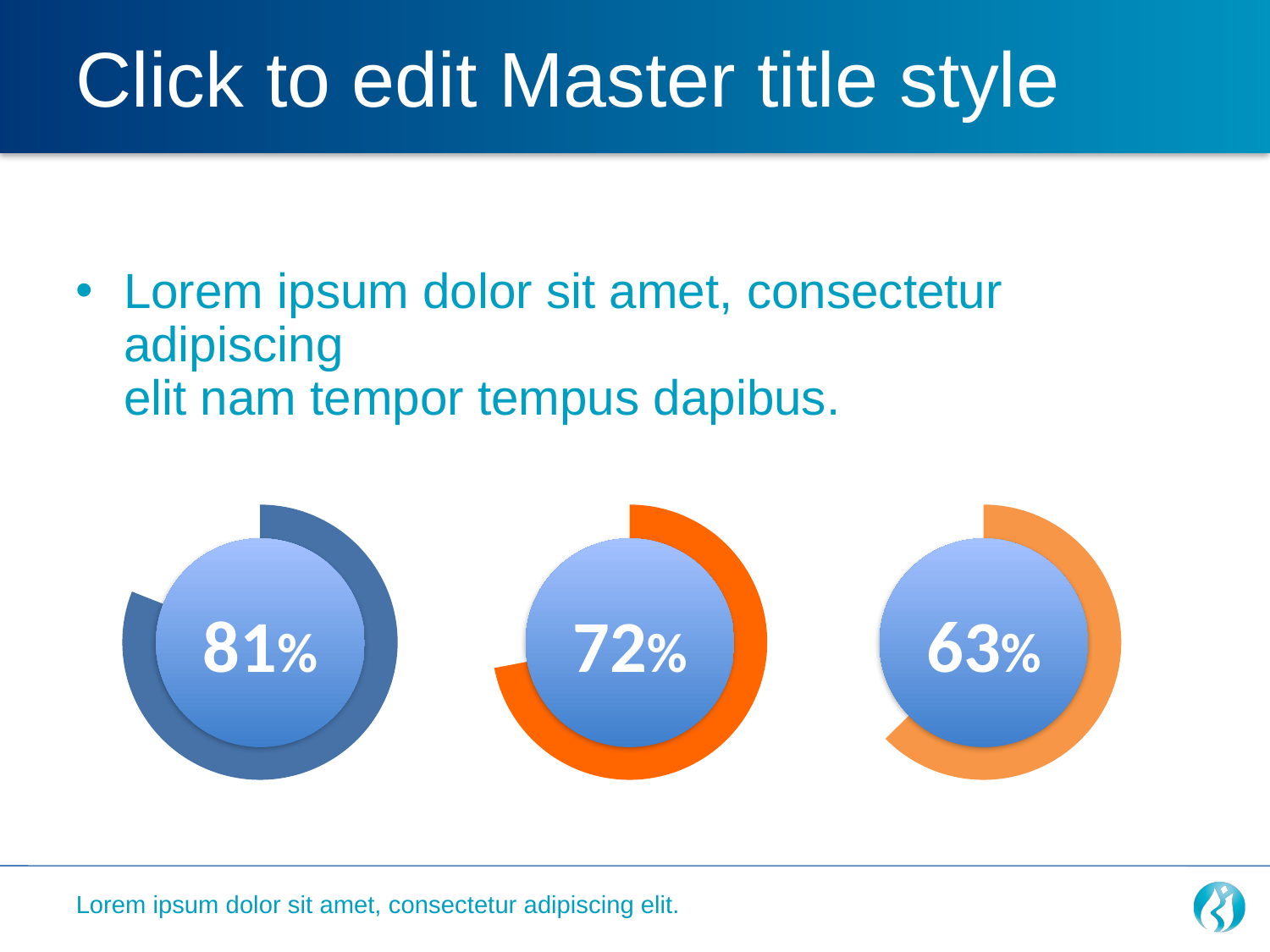

Click to edit Master title style
Lorem ipsum dolor sit amet, consectetur adipiscing
elit nam tempor tempus dapibus.

### Chart

| Category | Column1 |
|---|---|
| 1st Qtr | 81.0 |
| 2nd Qtr | 19.0 |

### Chart

| Category | Column1 |
|---|---|
| 1st Qtr | 72.0 |
| 2nd Qtr | 28.0 |

### Chart

| Category | Column1 |
|---|---|
| 1st Qtr | 62.0 |
| 2nd Qtr | 37.0 |
81%
72%
63%
Lorem ipsum dolor sit amet, consectetur adipiscing elit.